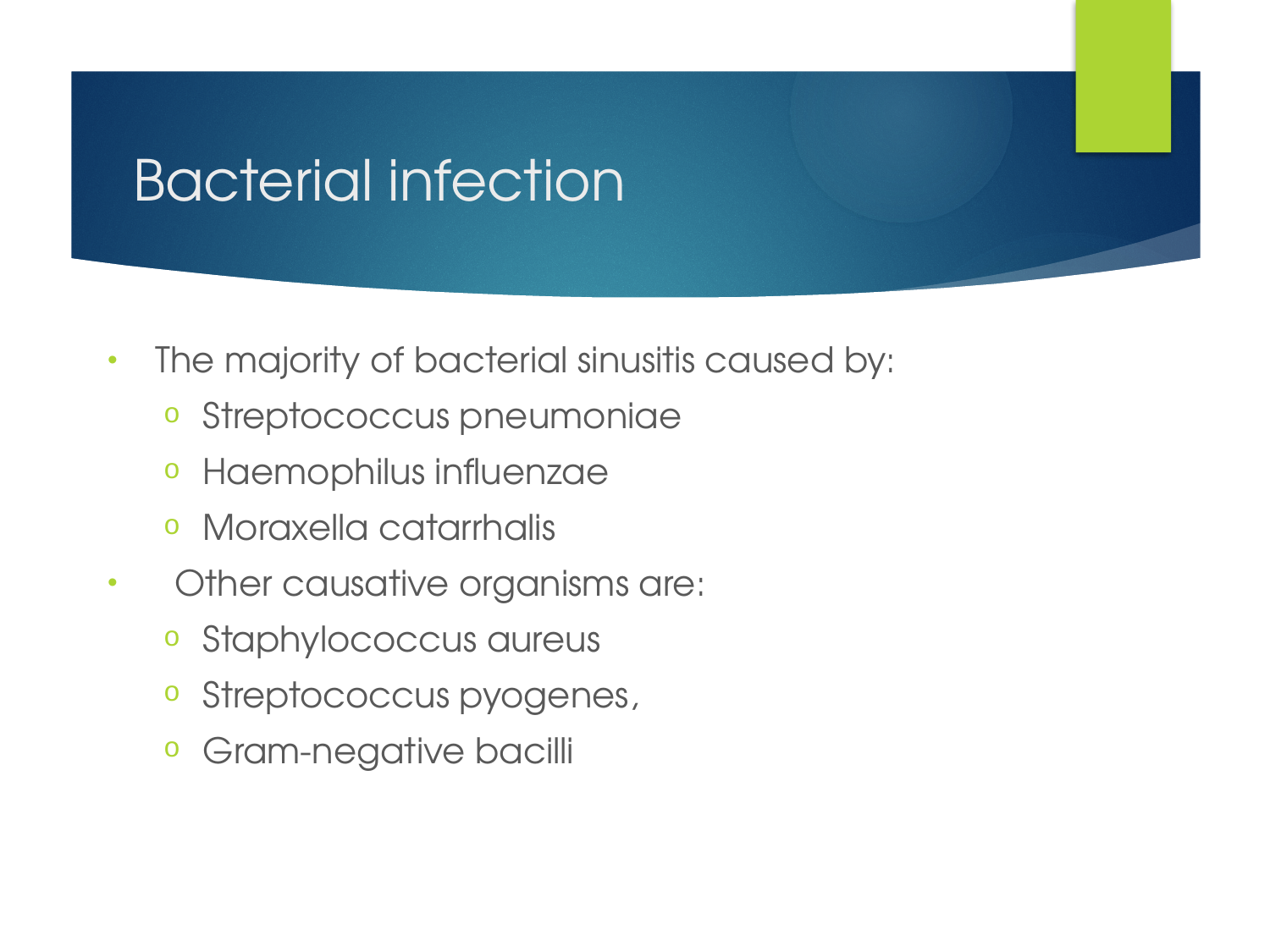

# Bacterial infection
The majority of bacterial sinusitis caused by:
Streptococcus pneumoniae
Haemophilus influenzae
Moraxella catarrhalis
  Other causative organisms are:
Staphylococcus aureus
Streptococcus pyogenes,
Gram-negative bacilli